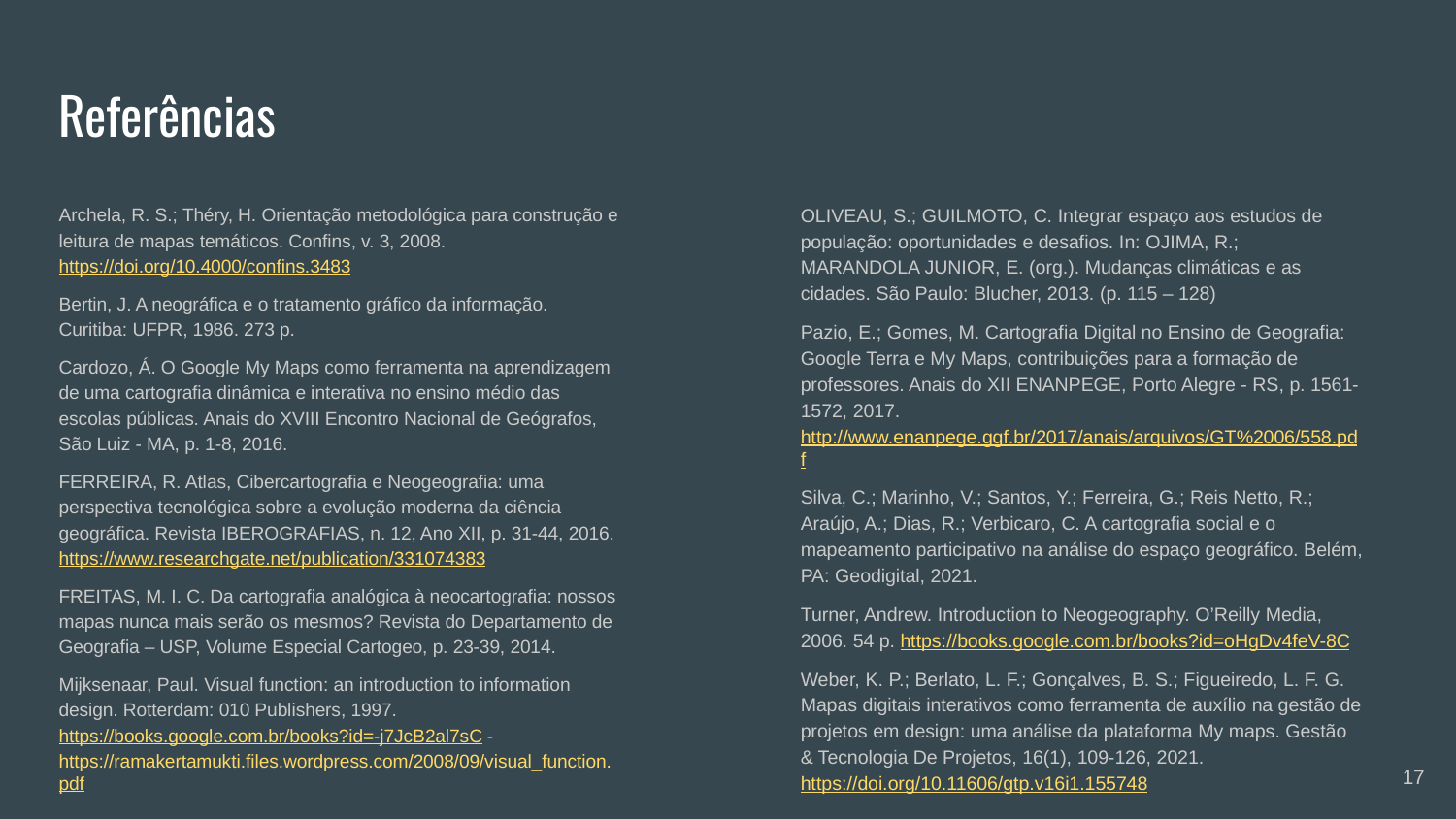

# Referências
Archela, R. S.; Théry, H. Orientação metodológica para construção e leitura de mapas temáticos. Confins, v. 3, 2008. https://doi.org/10.4000/confins.3483
Bertin, J. A neográfica e o tratamento gráfico da informação. Curitiba: UFPR, 1986. 273 p.
Cardozo, Á. O Google My Maps como ferramenta na aprendizagem de uma cartografia dinâmica e interativa no ensino médio das escolas públicas. Anais do XVIII Encontro Nacional de Geógrafos, São Luiz - MA, p. 1-8, 2016.
FERREIRA, R. Atlas, Cibercartografia e Neogeografia: uma perspectiva tecnológica sobre a evolução moderna da ciência geográfica. Revista IBEROGRAFIAS, n. 12, Ano XII, p. 31-44, 2016. https://www.researchgate.net/publication/331074383
FREITAS, M. I. C. Da cartografia analógica à neocartografia: nossos mapas nunca mais serão os mesmos? Revista do Departamento de Geografia – USP, Volume Especial Cartogeo, p. 23-39, 2014.
Mijksenaar, Paul. Visual function: an introduction to information design. Rotterdam: 010 Publishers, 1997. https://books.google.com.br/books?id=-j7JcB2al7sC - https://ramakertamukti.files.wordpress.com/2008/09/visual_function.pdf
OLIVEAU, S.; GUILMOTO, C. Integrar espaço aos estudos de população: oportunidades e desafios. In: OJIMA, R.; MARANDOLA JUNIOR, E. (org.). Mudanças climáticas e as cidades. São Paulo: Blucher, 2013. (p. 115 – 128)
Pazio, E.; Gomes, M. Cartografia Digital no Ensino de Geografia: Google Terra e My Maps, contribuições para a formação de professores. Anais do XII ENANPEGE, Porto Alegre - RS, p. 1561-1572, 2017. http://www.enanpege.ggf.br/2017/anais/arquivos/GT%2006/558.pdf
Silva, C.; Marinho, V.; Santos, Y.; Ferreira, G.; Reis Netto, R.; Araújo, A.; Dias, R.; Verbicaro, C. A cartografia social e o mapeamento participativo na análise do espaço geográfico. Belém, PA: Geodigital, 2021.
Turner, Andrew. Introduction to Neogeography. O’Reilly Media, 2006. 54 p. https://books.google.com.br/books?id=oHgDv4feV-8C
Weber, K. P.; Berlato, L. F.; Gonçalves, B. S.; Figueiredo, L. F. G. Mapas digitais interativos como ferramenta de auxílio na gestão de projetos em design: uma análise da plataforma My maps. Gestão & Tecnologia De Projetos, 16(1), 109-126, 2021. https://doi.org/10.11606/gtp.v16i1.155748
17